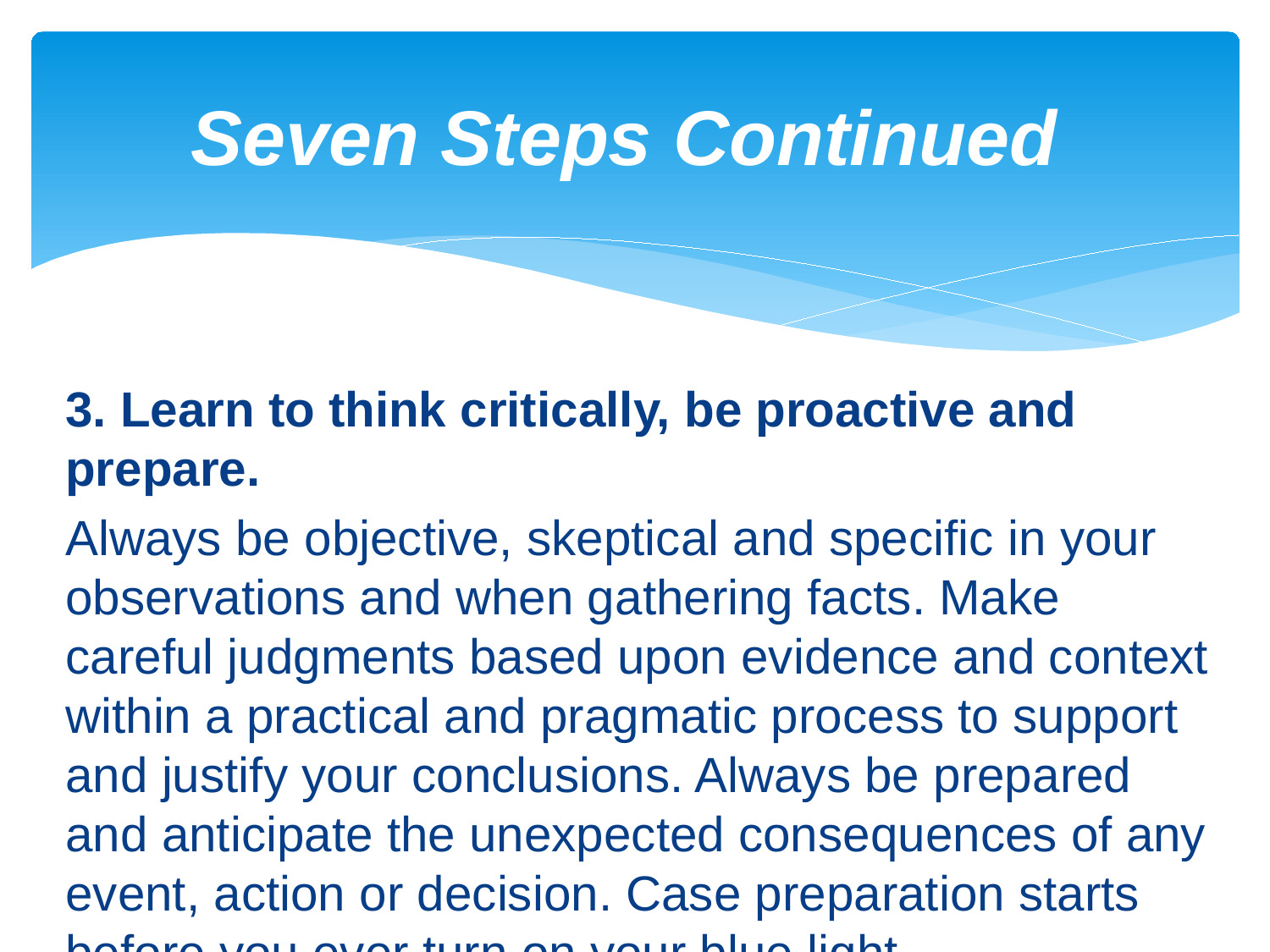

# Seven Steps Continued
3. Learn to think critically, be proactive and prepare.
Always be objective, skeptical and specific in your observations and when gathering facts. Make careful judgments based upon evidence and context within a practical and pragmatic process to support and justify your conclusions. Always be prepared and anticipate the unexpected consequences of any event, action or decision. Case preparation starts before you ever turn on your blue light.